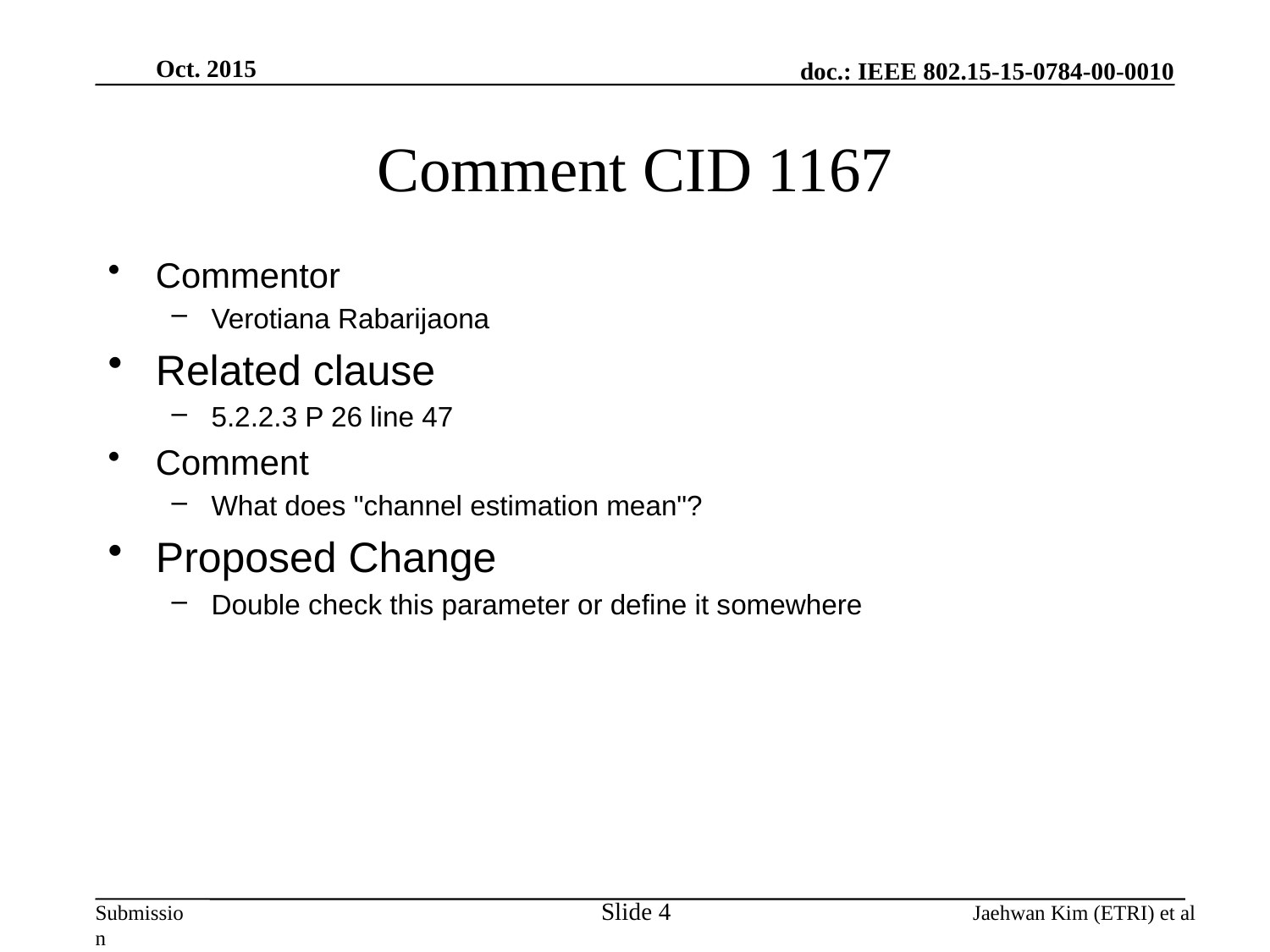

Oct. 2015
# Comment CID 1167
Commentor
Verotiana Rabarijaona
Related clause
5.2.2.3 P 26 line 47
Comment
What does "channel estimation mean"?
Proposed Change
Double check this parameter or define it somewhere
Slide 4
Jaehwan Kim (ETRI) et al